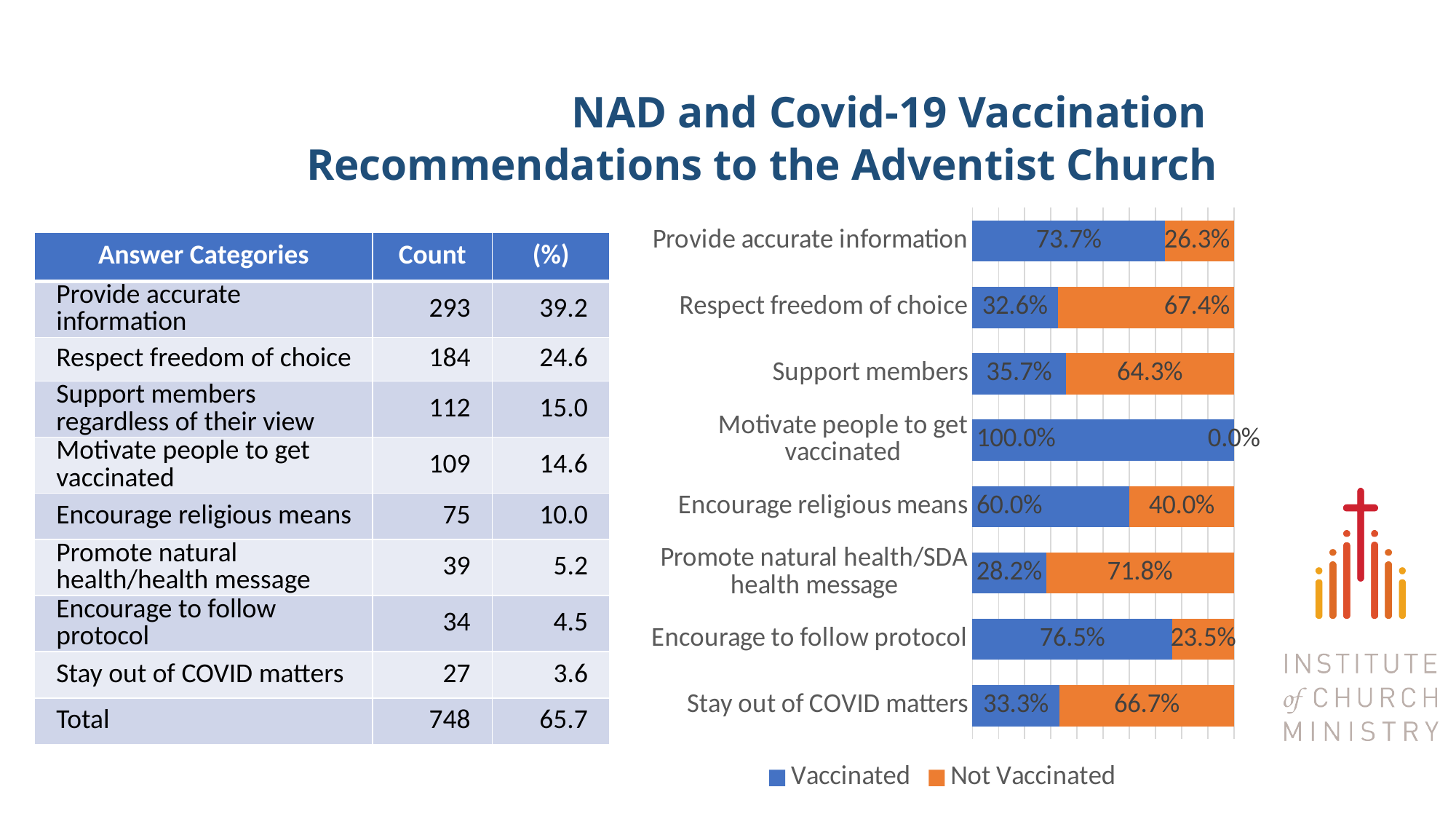

# NAD and Covid-19 Vaccination Recommendations to the Adventist Church

### Chart

| Category | Vaccinated | Not Vaccinated |
|---|---|---|
| Provide accurate information | 0.7372013651877133 | 0.2627986348122867 |
| Respect freedom of choice | 0.32608695652173914 | 0.6739130434782609 |
| Support members | 0.35714285714285715 | 0.6428571428571429 |
| Motivate people to get vaccinated | 1.0 | 0.0 |
| Encourage religious means | 0.6 | 0.4 |
| Promote natural health/SDA health message | 0.28205128205128205 | 0.717948717948718 |
| Encourage to follow protocol | 0.7647058823529411 | 0.23529411764705882 |
| Stay out of COVID matters | 0.3333333333333333 | 0.6666666666666666 |
| Answer Categories | Count | (%) |
| --- | --- | --- |
| Provide accurate information | 293 | 39.2 |
| Respect freedom of choice | 184 | 24.6 |
| Support members regardless of their view | 112 | 15.0 |
| Motivate people to get vaccinated | 109 | 14.6 |
| Encourage religious means | 75 | 10.0 |
| Promote natural health/health message | 39 | 5.2 |
| Encourage to follow protocol | 34 | 4.5 |
| Stay out of COVID matters | 27 | 3.6 |
| Total | 748 | 65.7 |